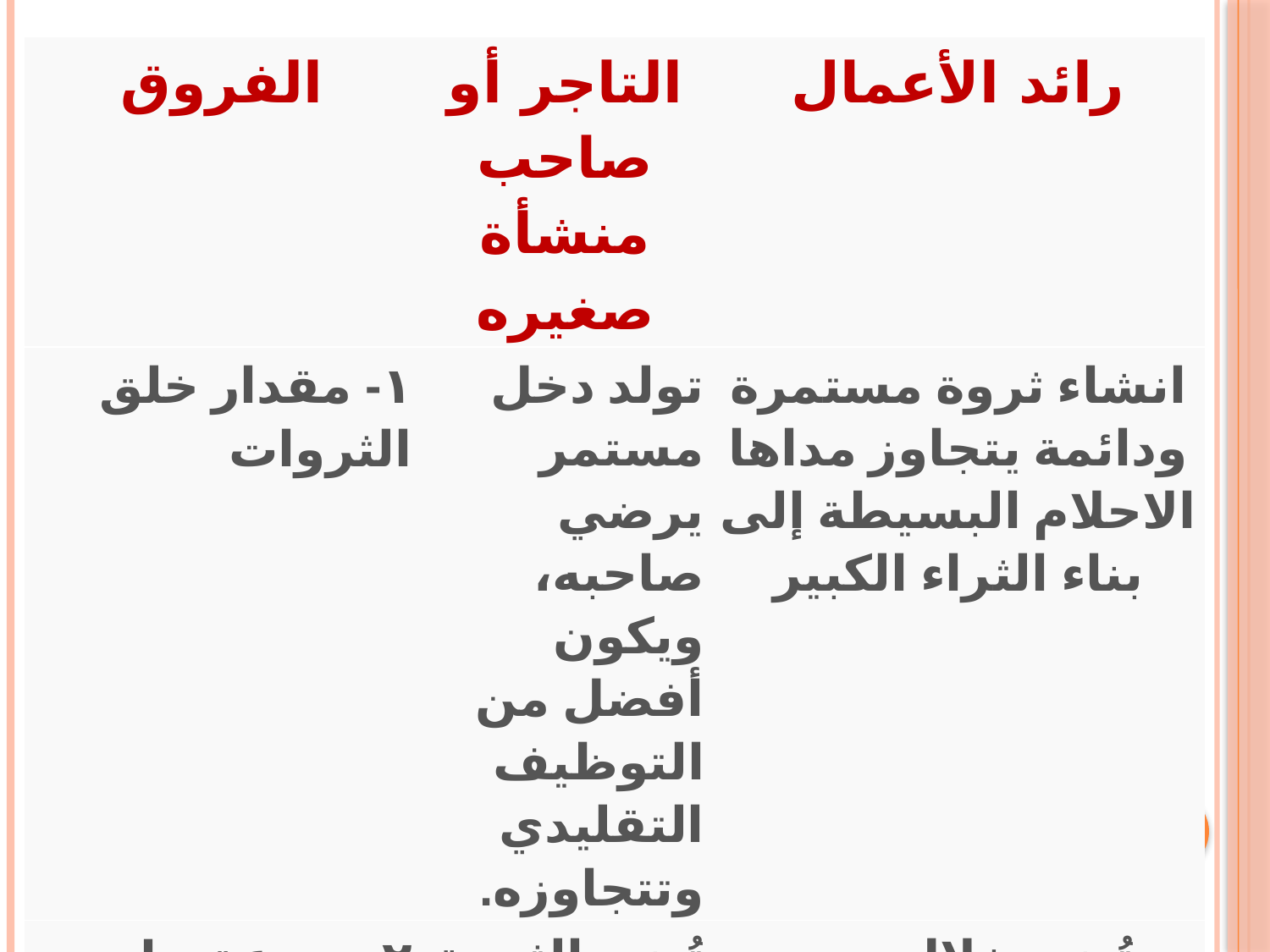

| الفروق | التاجر أو صاحب منشأة صغيره | رائد الأعمال |
| --- | --- | --- |
| ١- مقدار خلق الثروات | تولد دخل مستمر يرضي صاحبه، ويكون أفضل من التوظيف التقليدي وتتجاوزه. | انشاء ثروة مستمرة ودائمة يتجاوز مداها الاحلام البسيطة إلى بناء الثراء الكبير |
| ٢- سرعة بناء الثروة | تُبنى الثروة عادة عبر حياة صاحبها وفق وقت زمني طويل. | تُبنى خلال زمن قياسي لا يتجاوز عادة الخمس الى العشر سنوات |